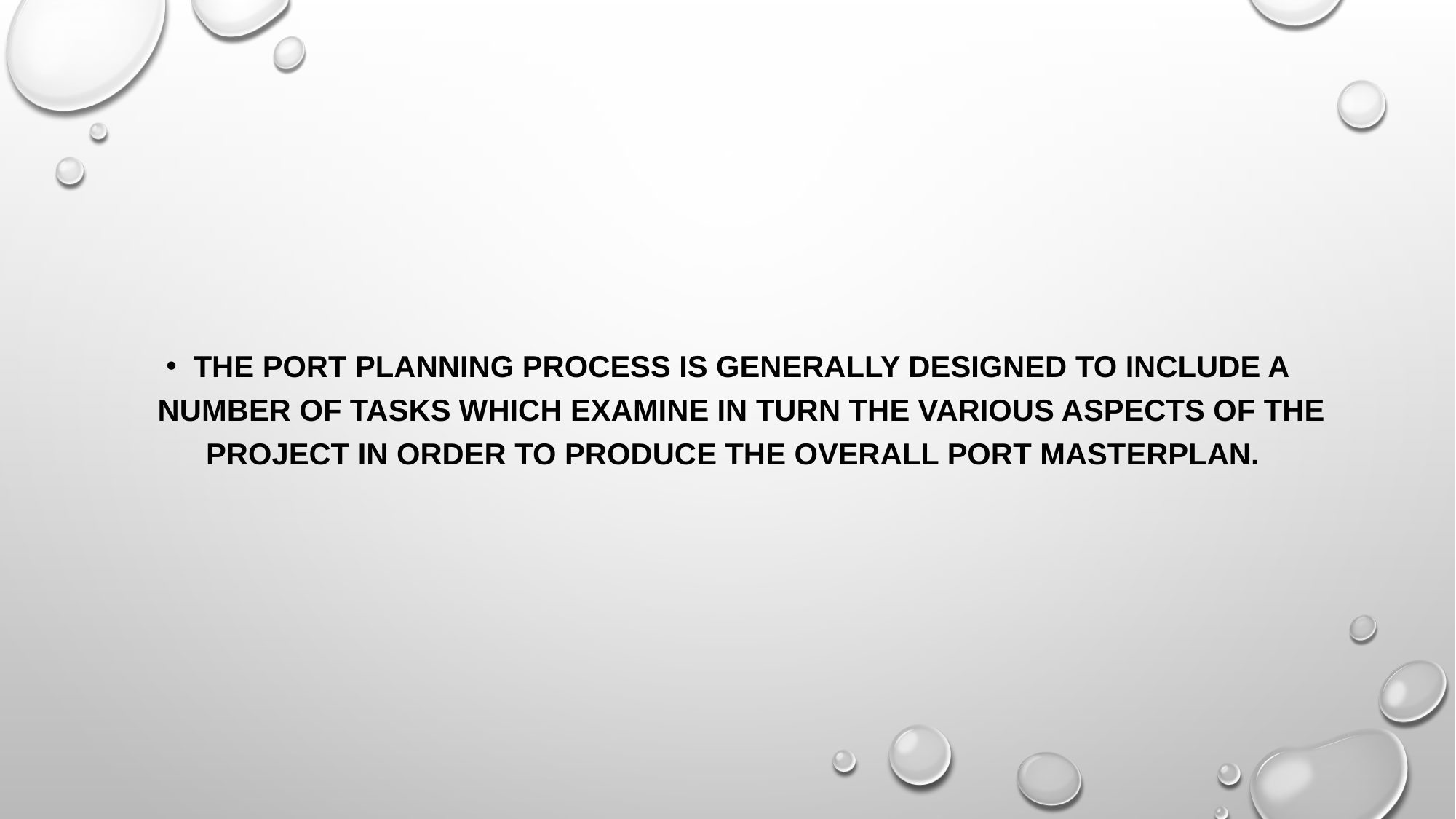

#

The port planning process is generally designed to include a number of tasks which examine in turn the various aspects of the project in order to produce the overall port masterplan.